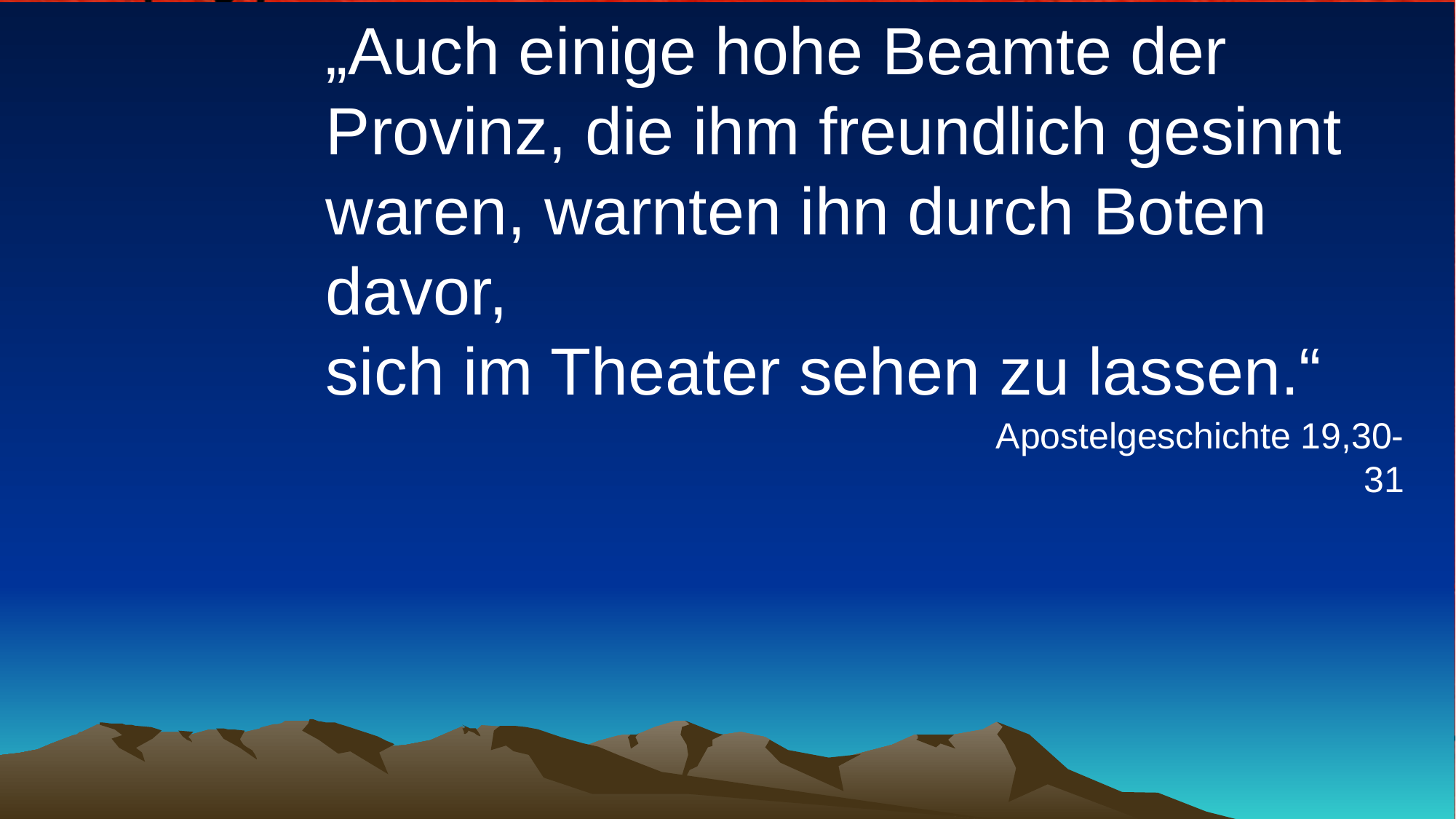

# „Auch einige hohe Beamte der Provinz, die ihm freundlich gesinnt waren, warnten ihn durch Boten davor, sich im Theater sehen zu lassen.“
Apostelgeschichte 19,30-31